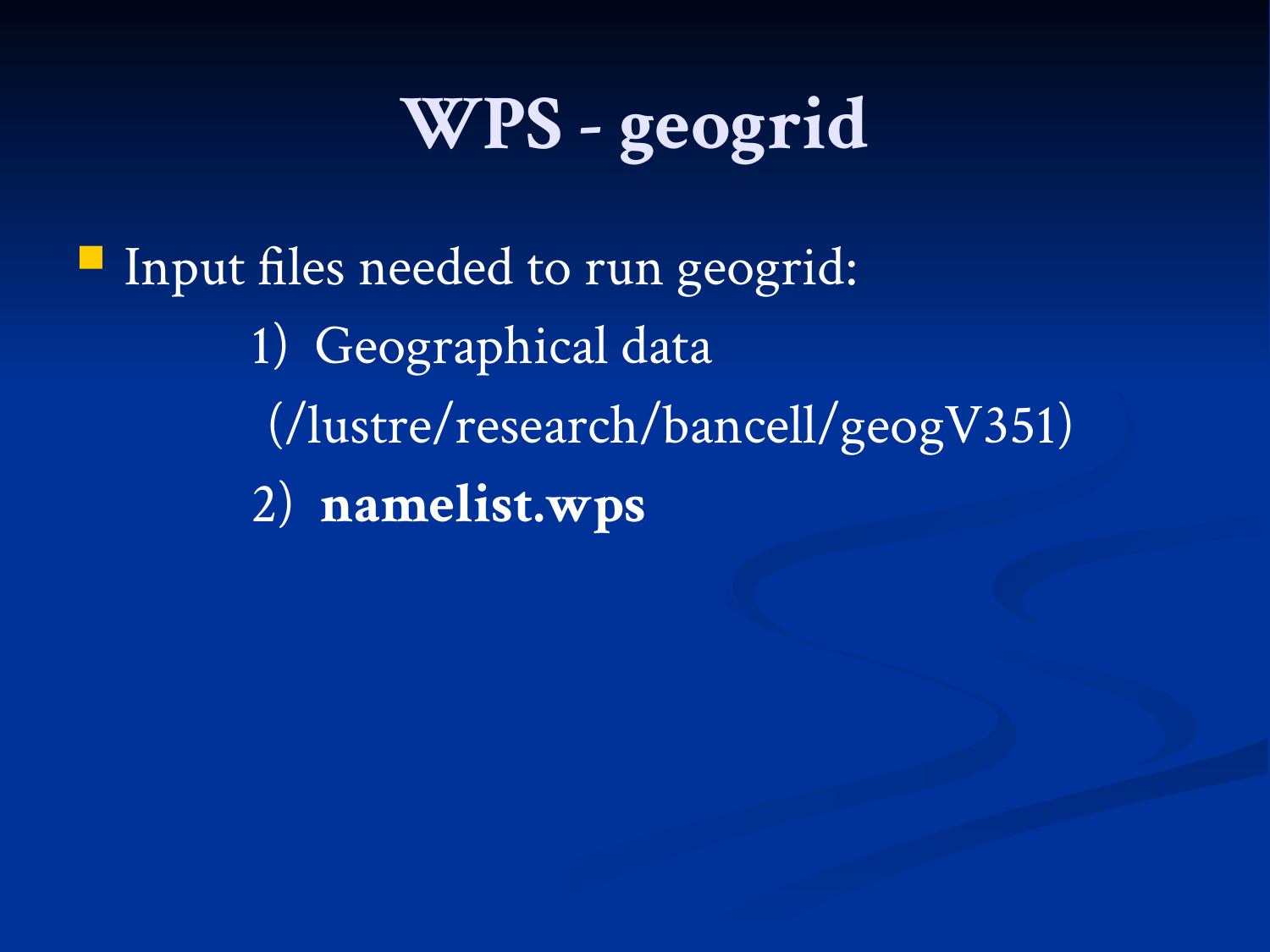

# WPS - geogrid
Input files needed to run geogrid:
		1)  Geographical data
               (/lustre/research/bancell/geogV351)
		2)  namelist.wps